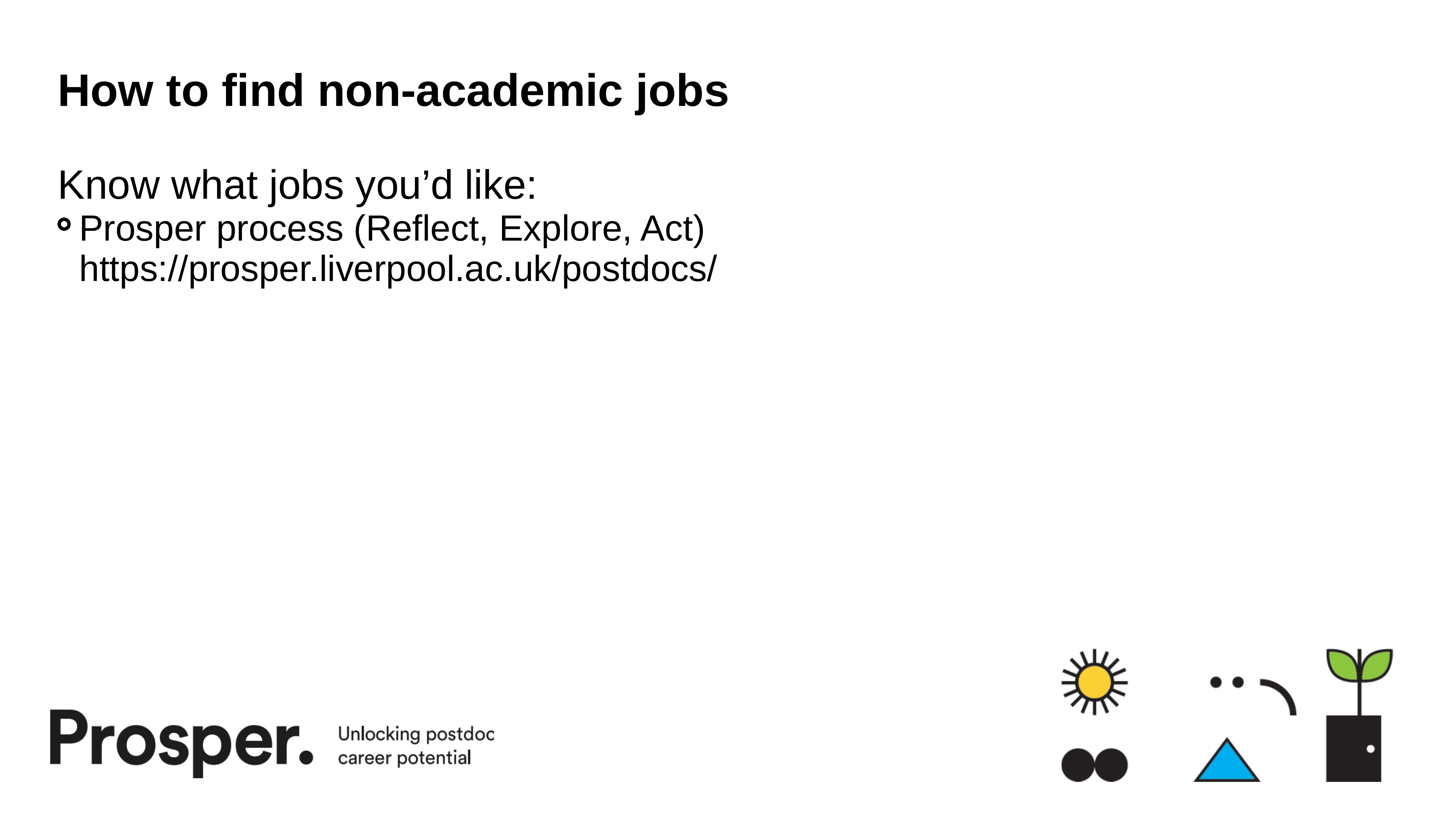

# How to find non-academic jobs
Know what jobs you’d like:
Prosper process (Reflect, Explore, Act)
https://prosper.liverpool.ac.uk/postdocs/